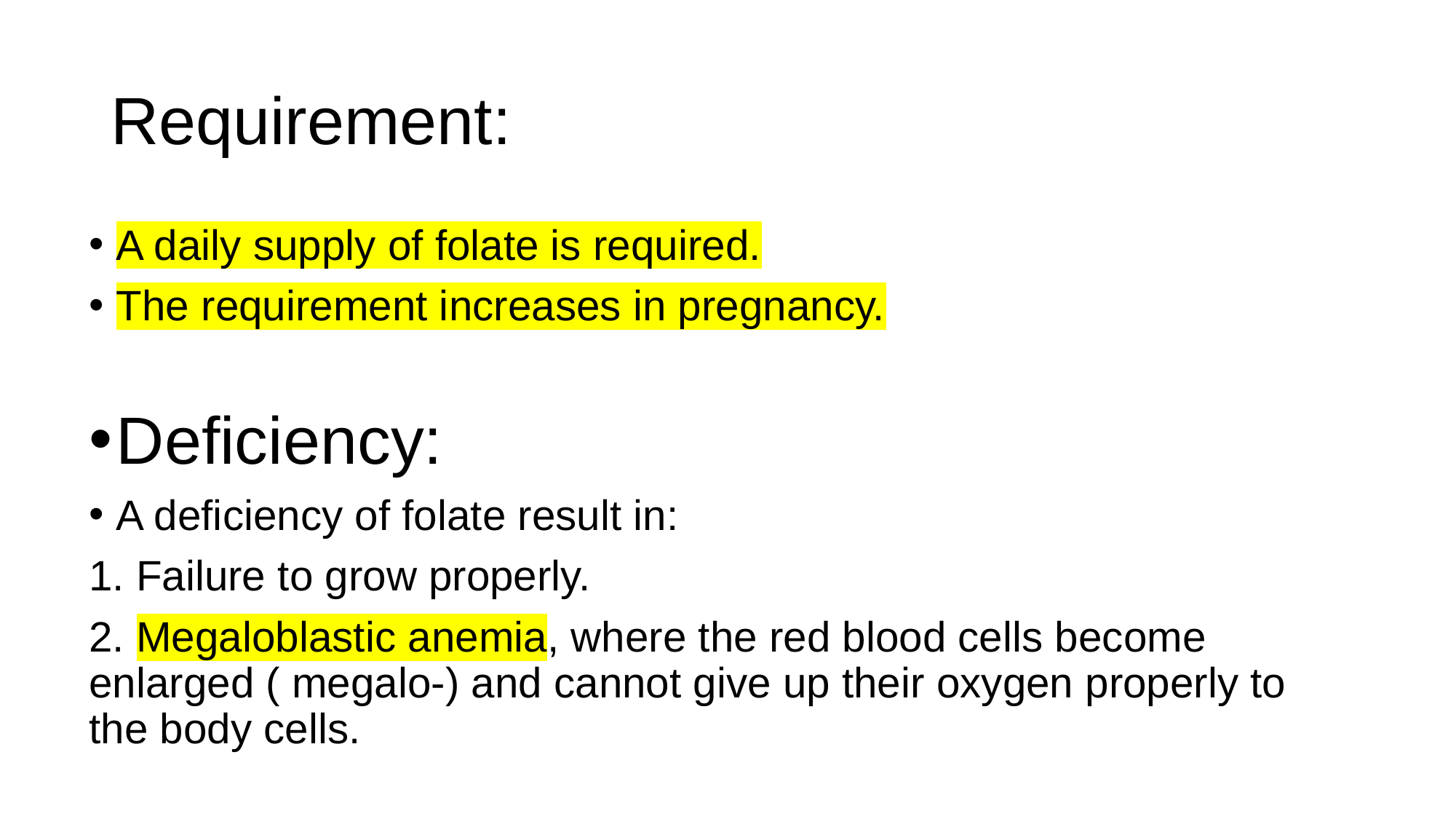

# Requirement:
A daily supply of folate is required.
The requirement increases in pregnancy.

Deficiency:
A deficiency of folate result in:
1. Failure to grow properly.
2. Megaloblastic anemia, where the red blood cells become enlarged ( megalo-) and cannot give up their oxygen properly to the body cells.